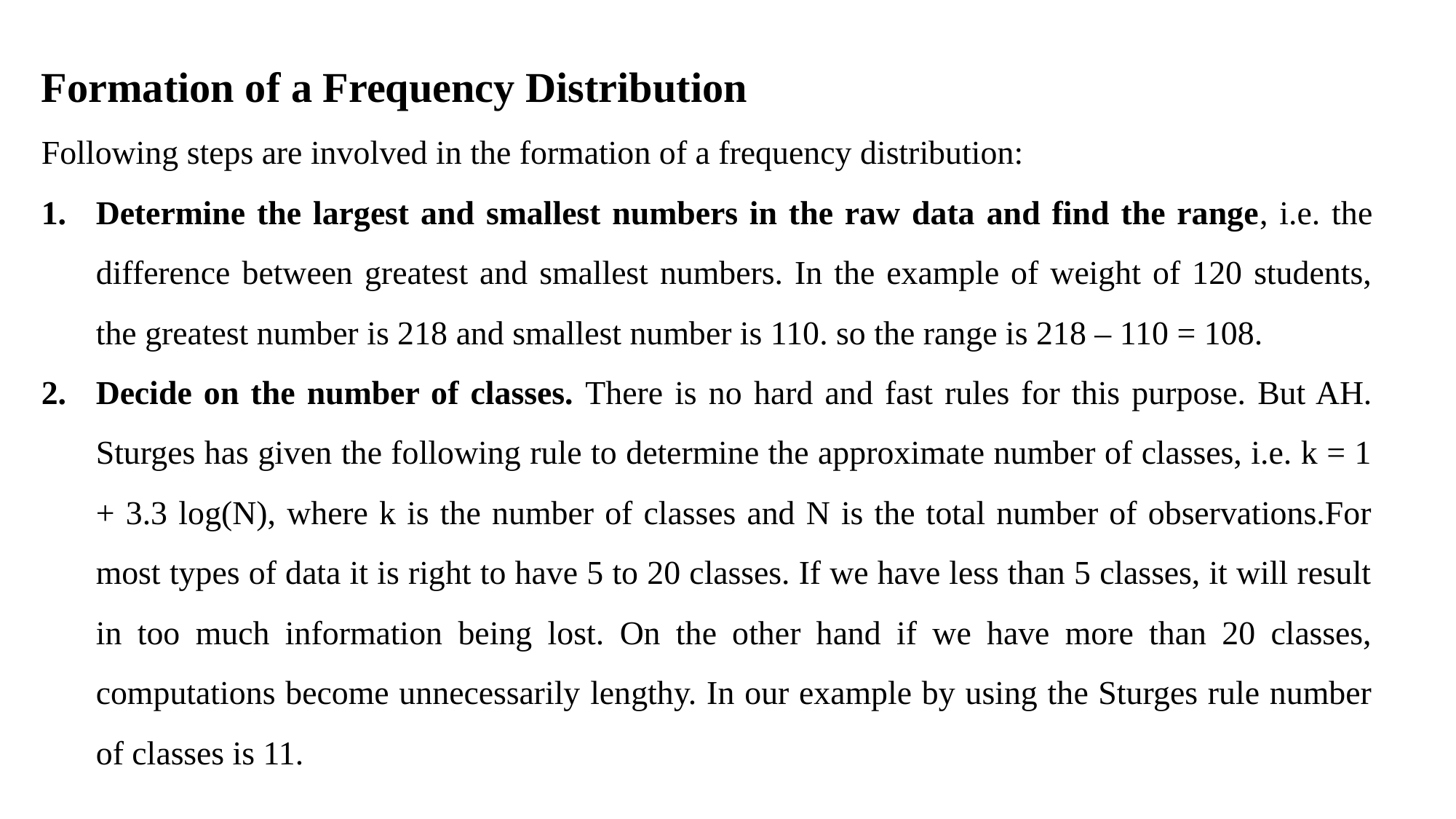

Formation of a Frequency Distribution
Following steps are involved in the formation of a frequency distribution:
Determine the largest and smallest numbers in the raw data and find the range, i.e. the difference between greatest and smallest numbers. In the example of weight of 120 students, the greatest number is 218 and smallest number is 110. so the range is 218 – 110 = 108.
Decide on the number of classes. There is no hard and fast rules for this purpose. But AH. Sturges has given the following rule to determine the approximate number of classes, i.e. k = 1 + 3.3 log(N), where k is the number of classes and N is the total number of observations.For most types of data it is right to have 5 to 20 classes. If we have less than 5 classes, it will result in too much information being lost. On the other hand if we have more than 20 classes, computations become unnecessarily lengthy. In our example by using the Sturges rule number of classes is 11.